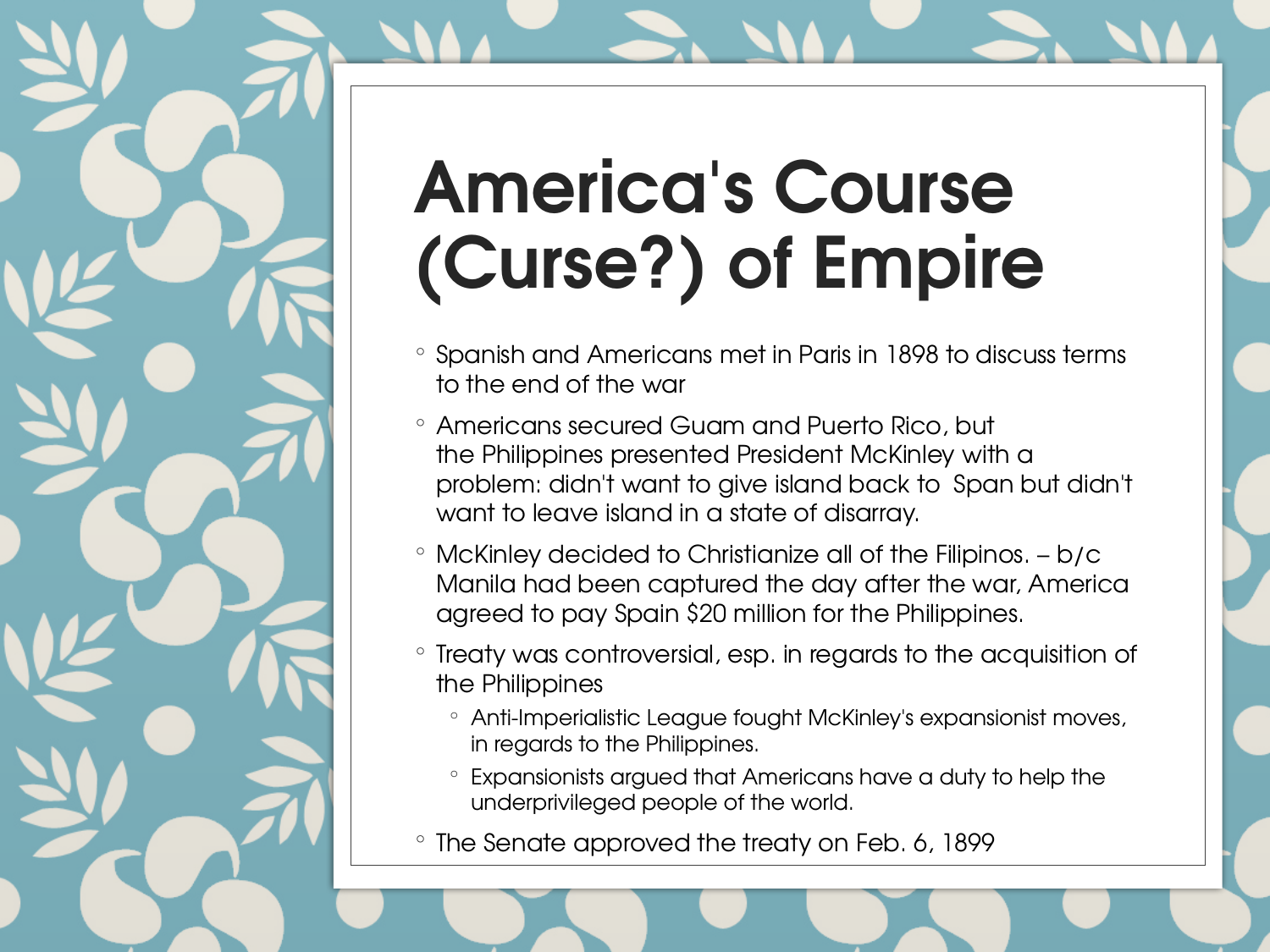

# America's Course (Curse?) of Empire
Spanish and Americans met in Paris in 1898 to discuss terms to the end of the war
Americans secured Guam and Puerto Rico, but the Philippines presented President McKinley with a problem: didn't want to give island back to  Span but didn't want to leave island in a state of disarray.
McKinley decided to Christianize all of the Filipinos. – b/c Manila had been captured the day after the war, America agreed to pay Spain $20 million for the Philippines.
Treaty was controversial, esp. in regards to the acquisition of the Philippines
Anti-Imperialistic League fought McKinley's expansionist moves, in regards to the Philippines.
Expansionists argued that Americans have a duty to help the underprivileged people of the world.
The Senate approved the treaty on Feb. 6, 1899